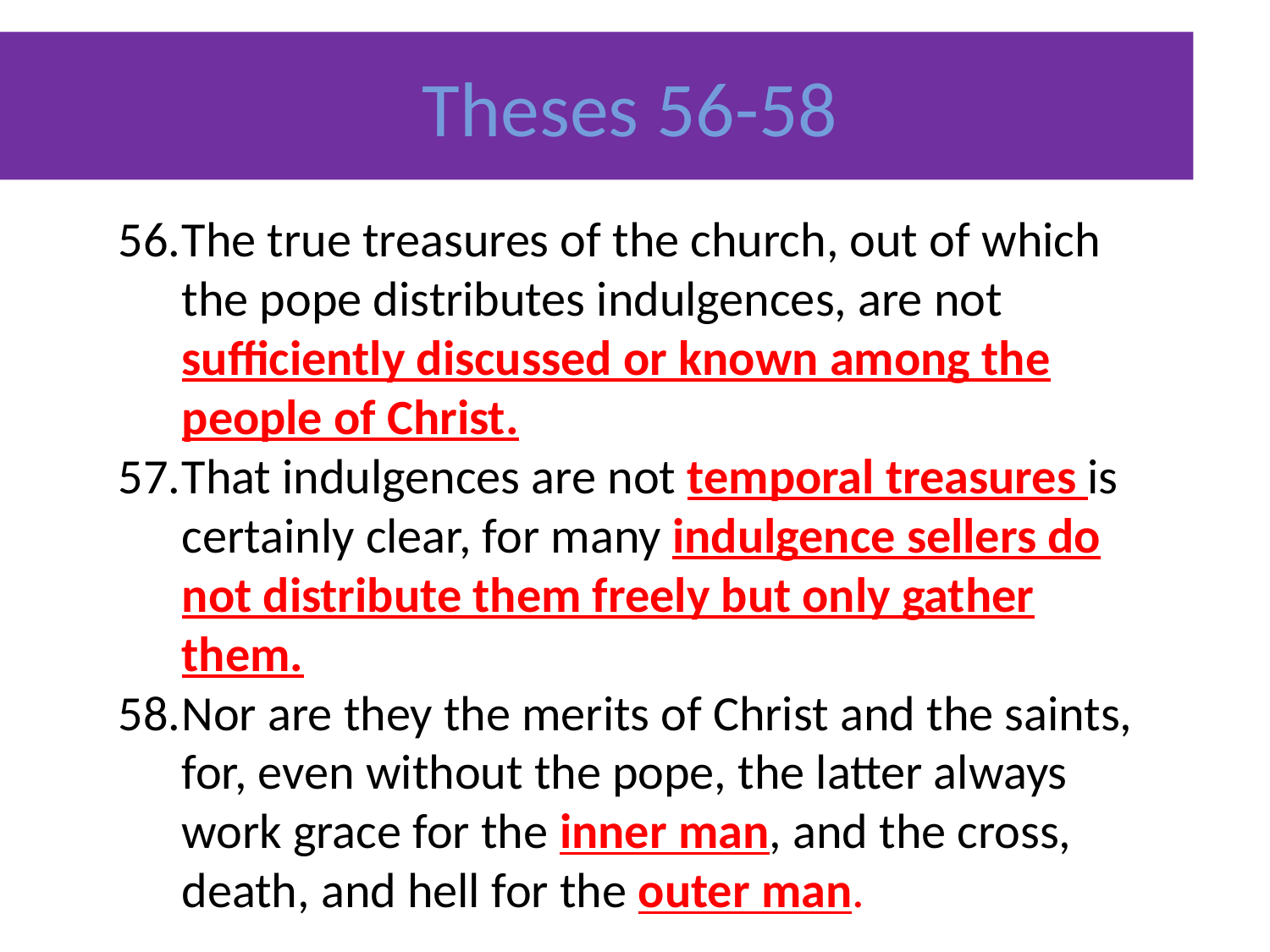

Theses 56-58
The true treasures of the church, out of which the pope distributes indulgences, are not sufficiently discussed or known among the people of Christ.
That indulgences are not temporal treasures is certainly clear, for many indulgence sellers do not distribute them freely but only gather them.
Nor are they the merits of Christ and the saints, for, even without the pope, the latter always work grace for the inner man, and the cross, death, and hell for the outer man.